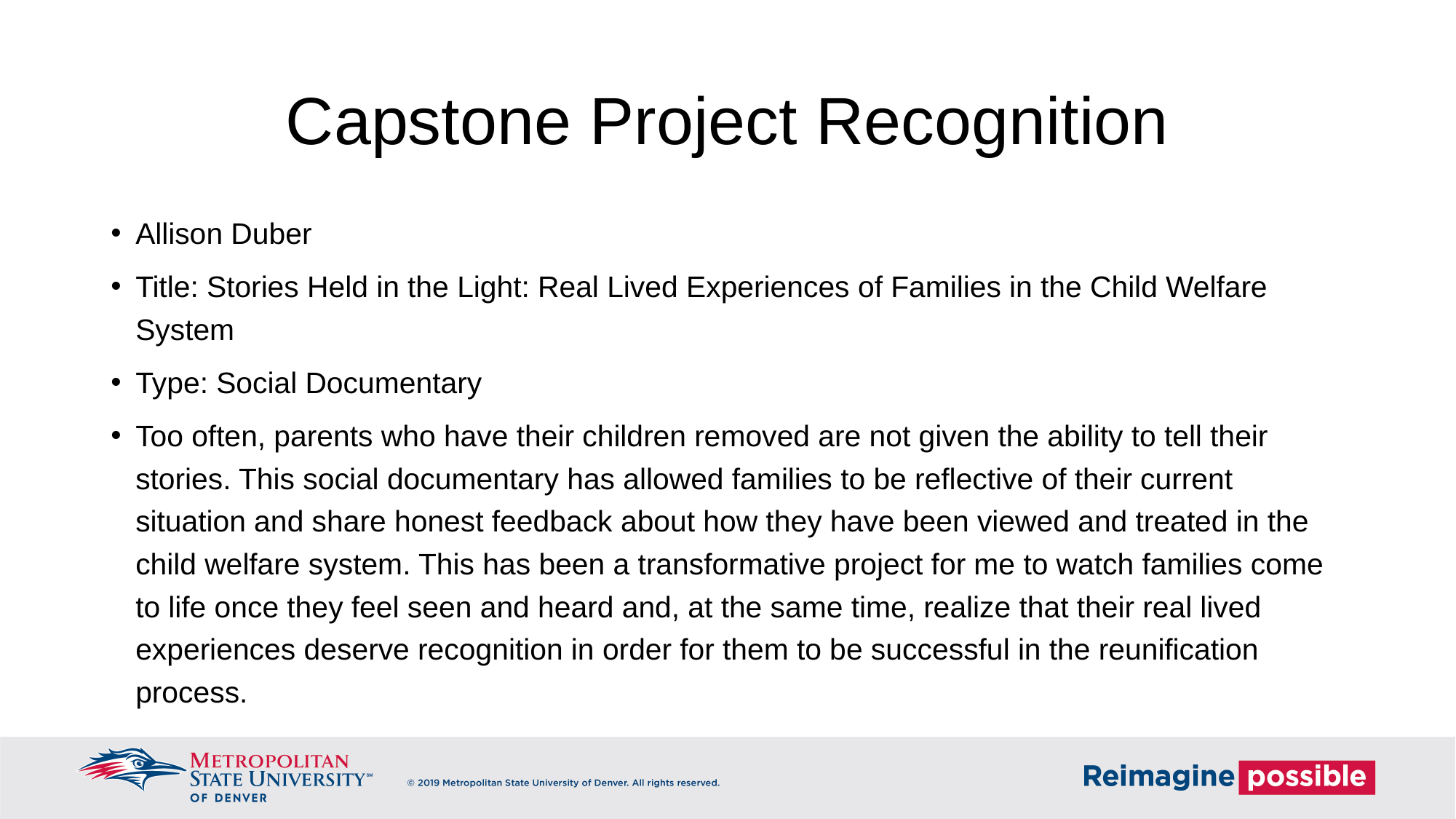

# Capstone Project Recognition
Allison Duber
Title: Stories Held in the Light: Real Lived Experiences of Families in the Child Welfare System
Type: Social Documentary
Too often, parents who have their children removed are not given the ability to tell their stories. This social documentary has allowed families to be reflective of their current situation and share honest feedback about how they have been viewed and treated in the child welfare system. This has been a transformative project for me to watch families come to life once they feel seen and heard and, at the same time, realize that their real lived experiences deserve recognition in order for them to be successful in the reunification process.